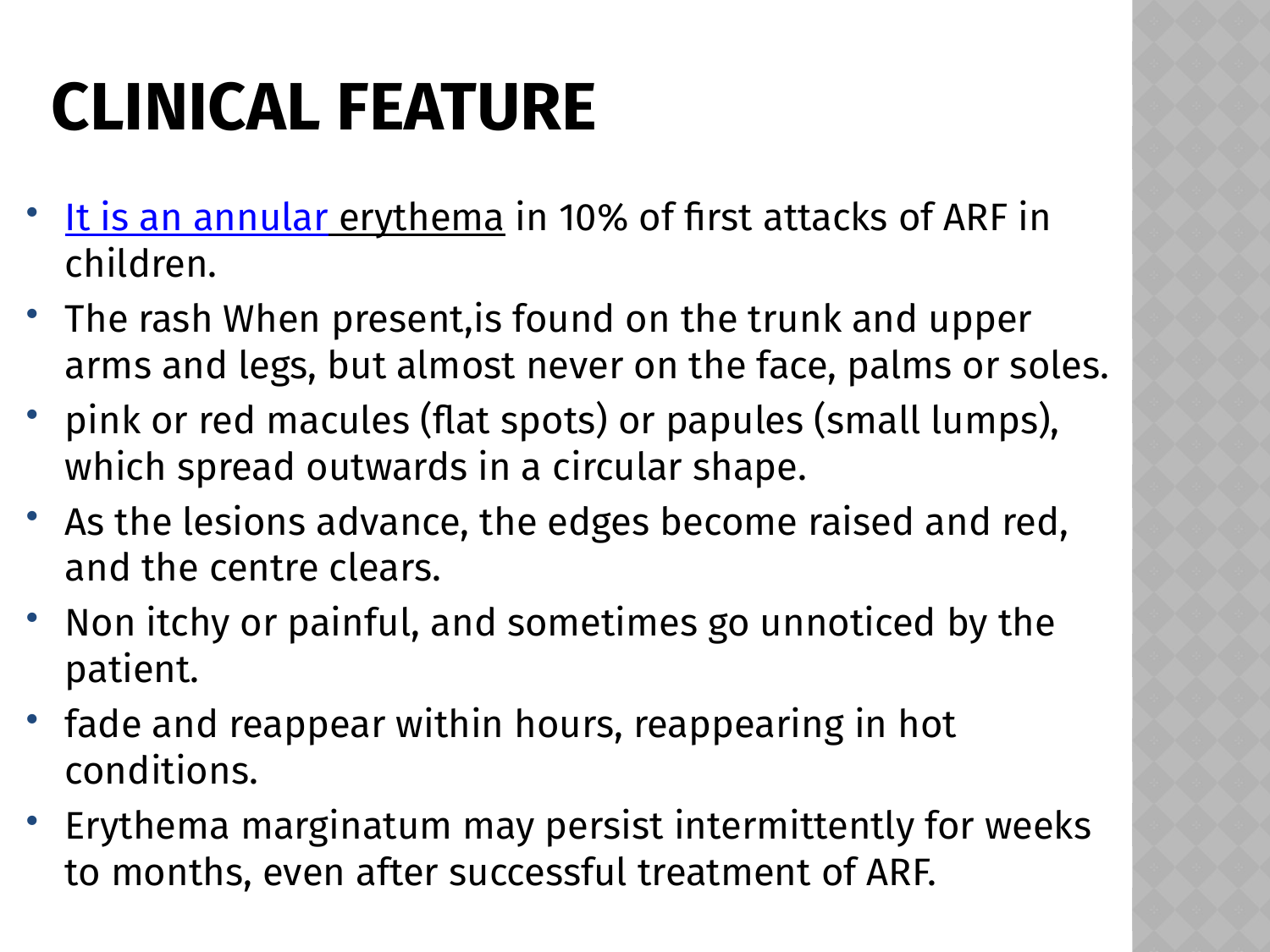

# Clinical feature
It is an annular erythema in 10% of first attacks of ARF in children.
The rash When present,is found on the trunk and upper arms and legs, but almost never on the face, palms or soles.
pink or red macules (flat spots) or papules (small lumps), which spread outwards in a circular shape.
As the lesions advance, the edges become raised and red, and the centre clears.
Non itchy or painful, and sometimes go unnoticed by the patient.
fade and reappear within hours, reappearing in hot conditions.
Erythema marginatum may persist intermittently for weeks to months, even after successful treatment of ARF.